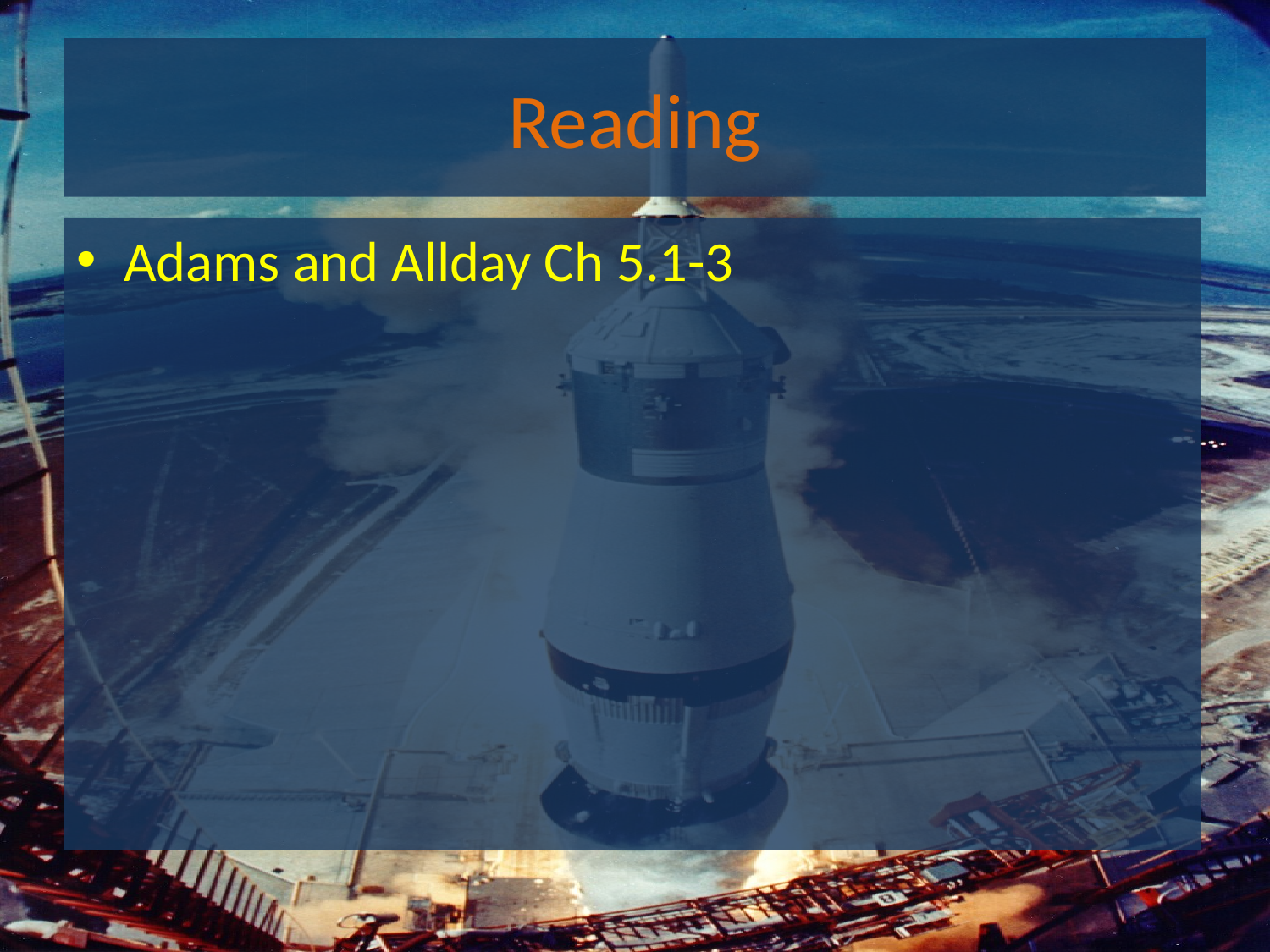

# Reading
Adams and Allday Ch 5.1-3